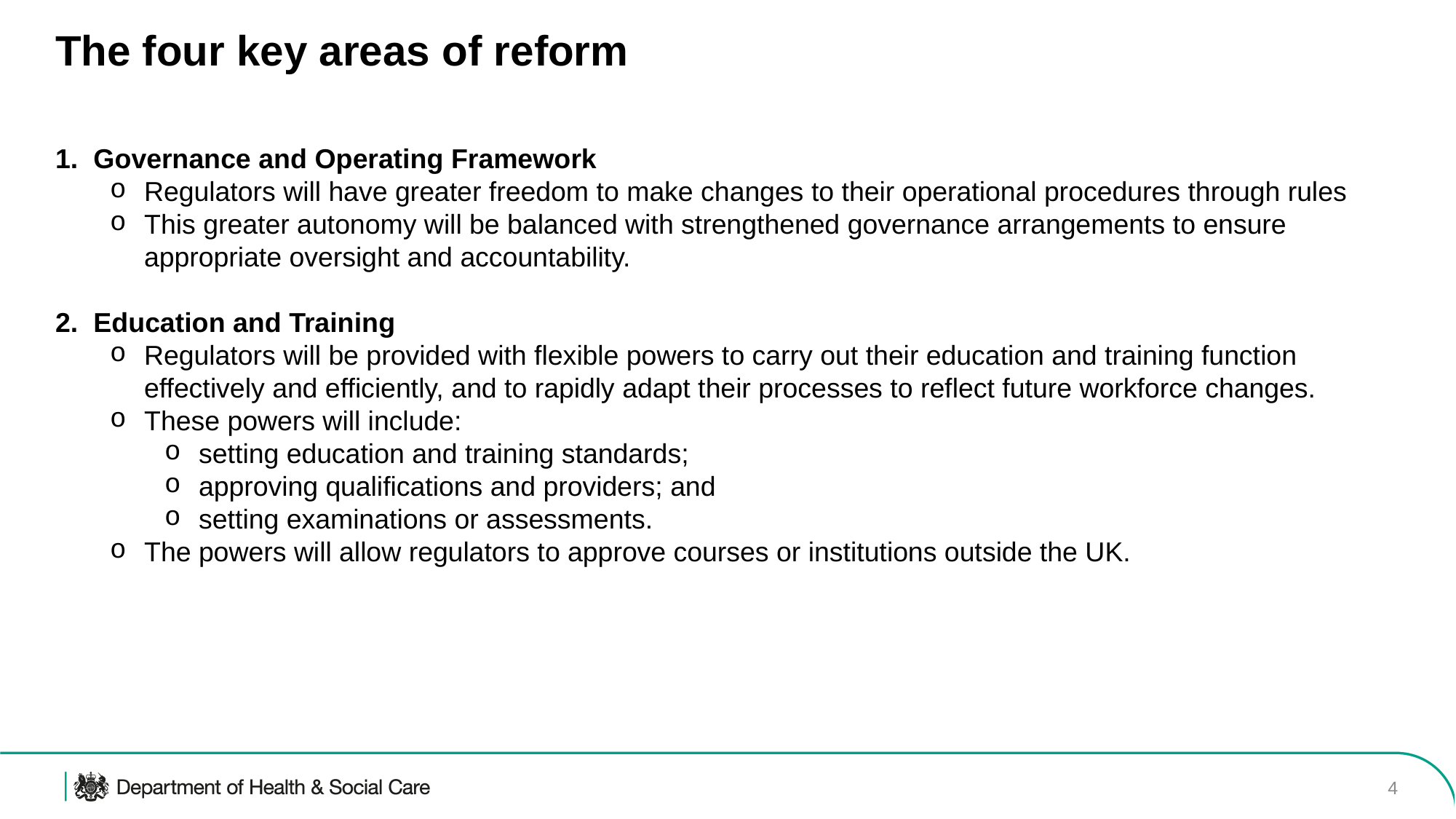

# The four key areas of reform
1.  Governance and Operating Framework
Regulators will have greater freedom to make changes to their operational procedures through rules
This greater autonomy will be balanced with strengthened governance arrangements to ensure appropriate oversight and accountability.

2.  Education and Training
Regulators will be provided with flexible powers to carry out their education and training function effectively and efficiently, and to rapidly adapt their processes to reflect future workforce changes.
These powers will include:
setting education and training standards;
approving qualifications and providers; and
setting examinations or assessments.
The powers will allow regulators to approve courses or institutions outside the UK.

4